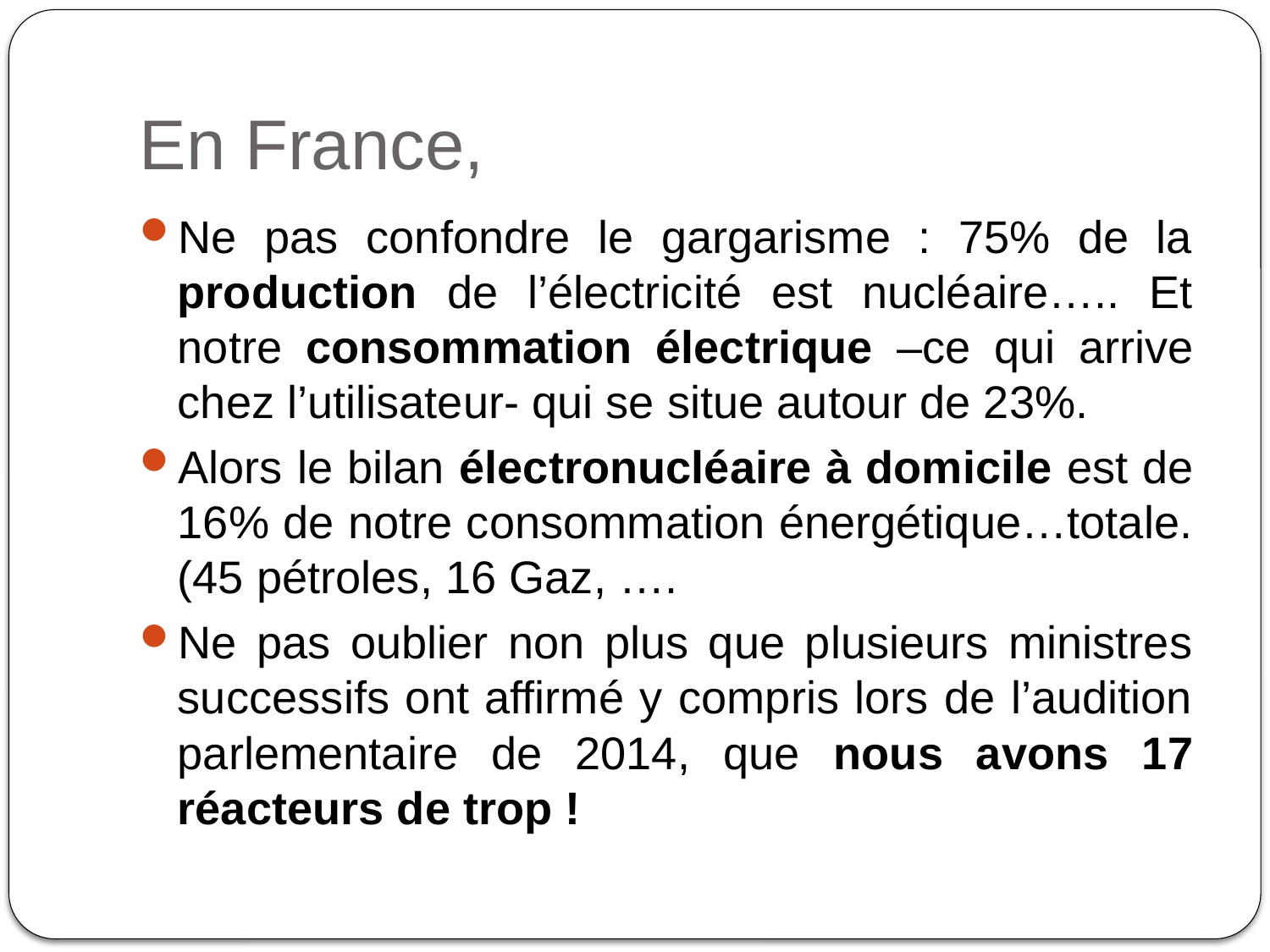

# En France,
Ne pas confondre le gargarisme : 75% de la production de l’électricité est nucléaire….. Et notre consommation électrique –ce qui arrive chez l’utilisateur- qui se situe autour de 23%.
Alors le bilan électronucléaire à domicile est de 16% de notre consommation énergétique…totale. (45 pétroles, 16 Gaz, ….
Ne pas oublier non plus que plusieurs ministres successifs ont affirmé y compris lors de l’audition parlementaire de 2014, que nous avons 17 réacteurs de trop !